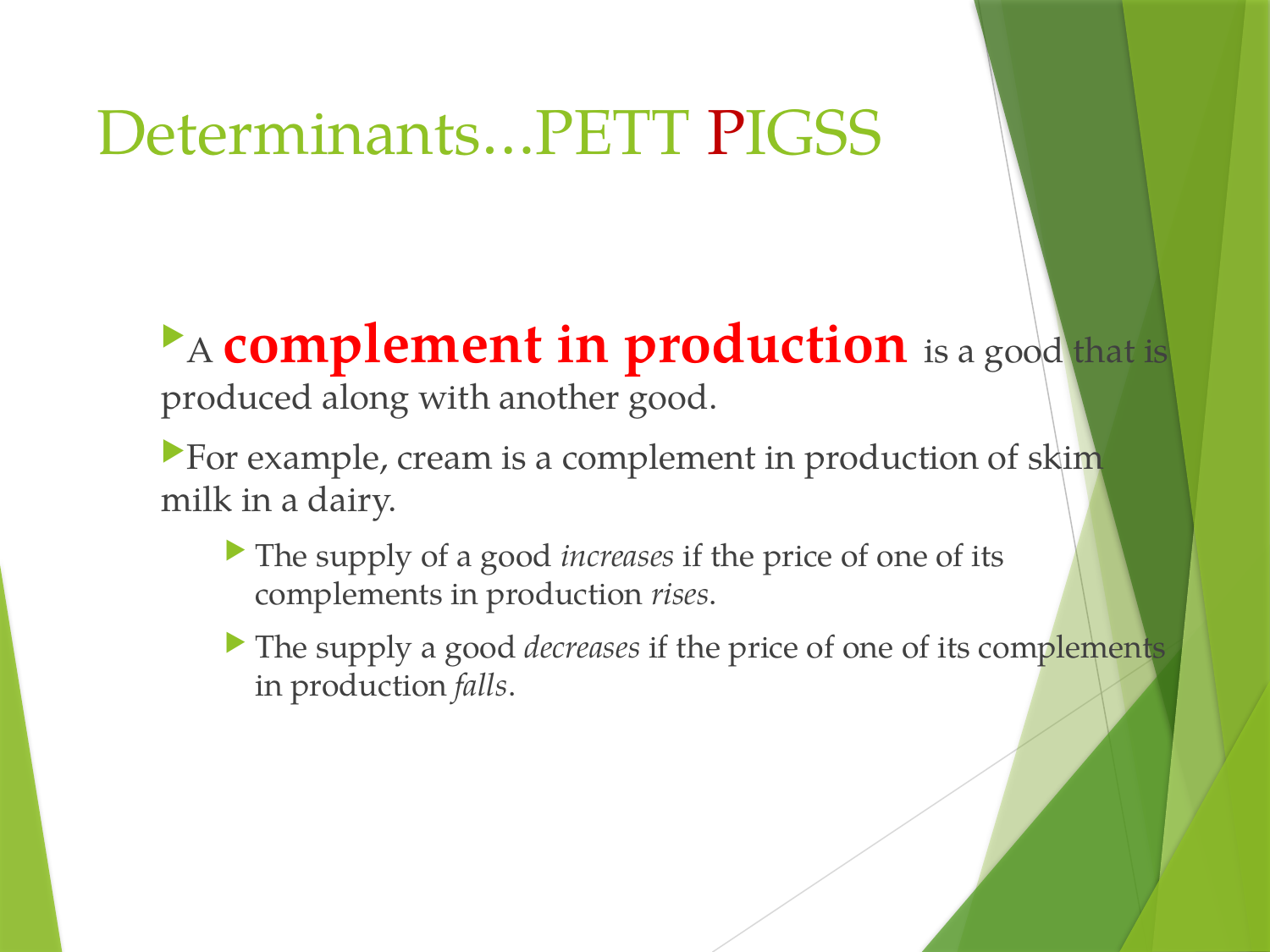

# Determinants…PETT PIGSS
A complement in production is a good that is produced along with another good.
For example, cream is a complement in production of skim milk in a dairy.
The supply of a good increases if the price of one of its complements in production rises.
The supply a good decreases if the price of one of its complements in production falls.